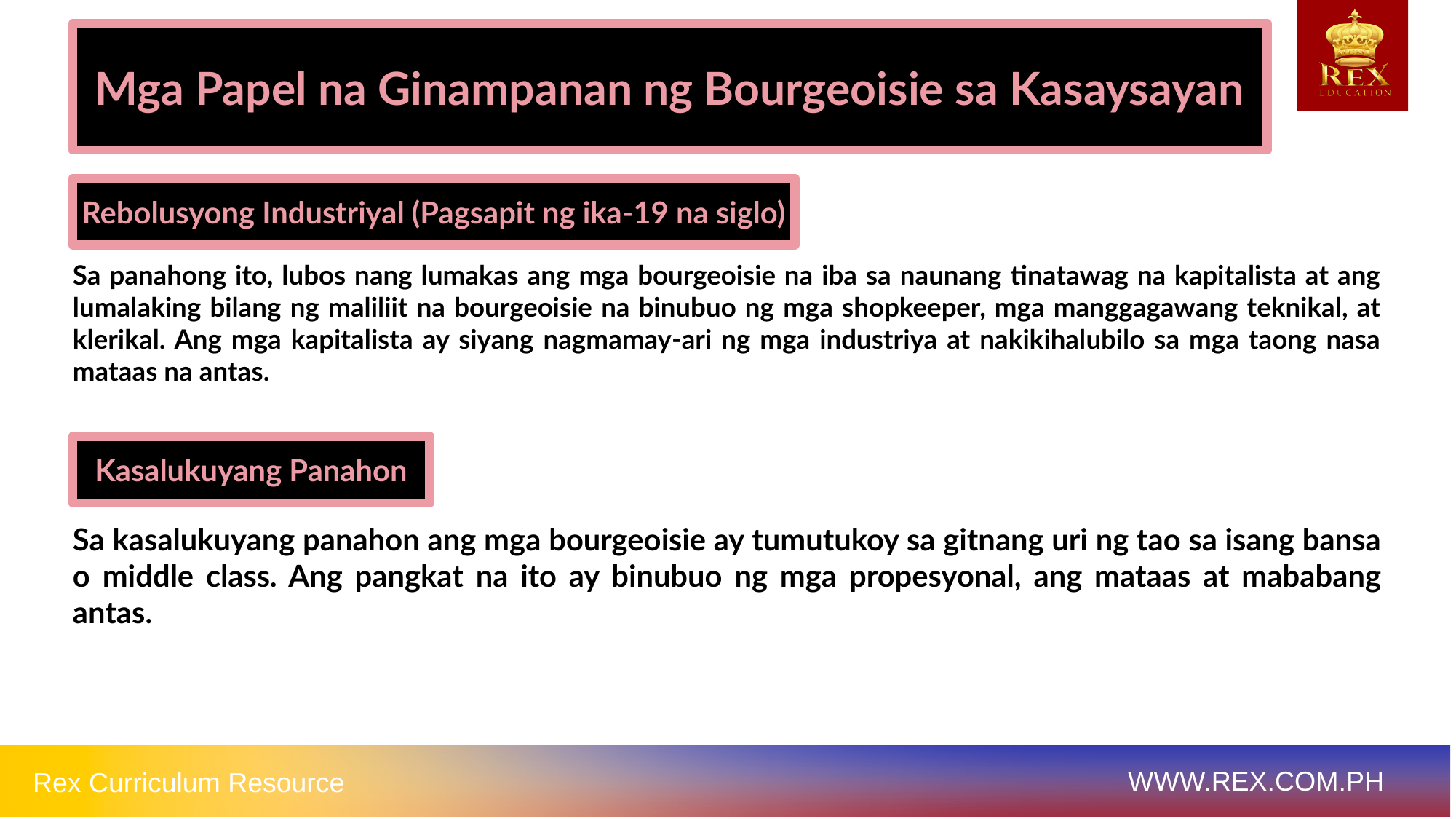

Mga Papel na Ginampanan ng Bourgeoisie sa Kasaysayan
Rebolusyong Industriyal (Pagsapit ng ika-19 na siglo)
# Sa panahong ito, lubos nang lumakas ang mga bourgeoisie na iba sa naunang tinatawag na kapitalista at ang lumalaking bilang ng maliliit na bourgeoisie na binubuo ng mga shopkeeper, mga manggagawang teknikal, at klerikal. Ang mga kapitalista ay siyang nagmamay-ari ng mga industriya at nakikihalubilo sa mga taong nasa mataas na antas.

Kasalukuyang Panahon
Sa kasalukuyang panahon ang mga bourgeoisie ay tumutukoy sa gitnang uri ng tao sa isang bansa o middle class. Ang pangkat na ito ay binubuo ng mga propesyonal, ang mataas at mababang antas.